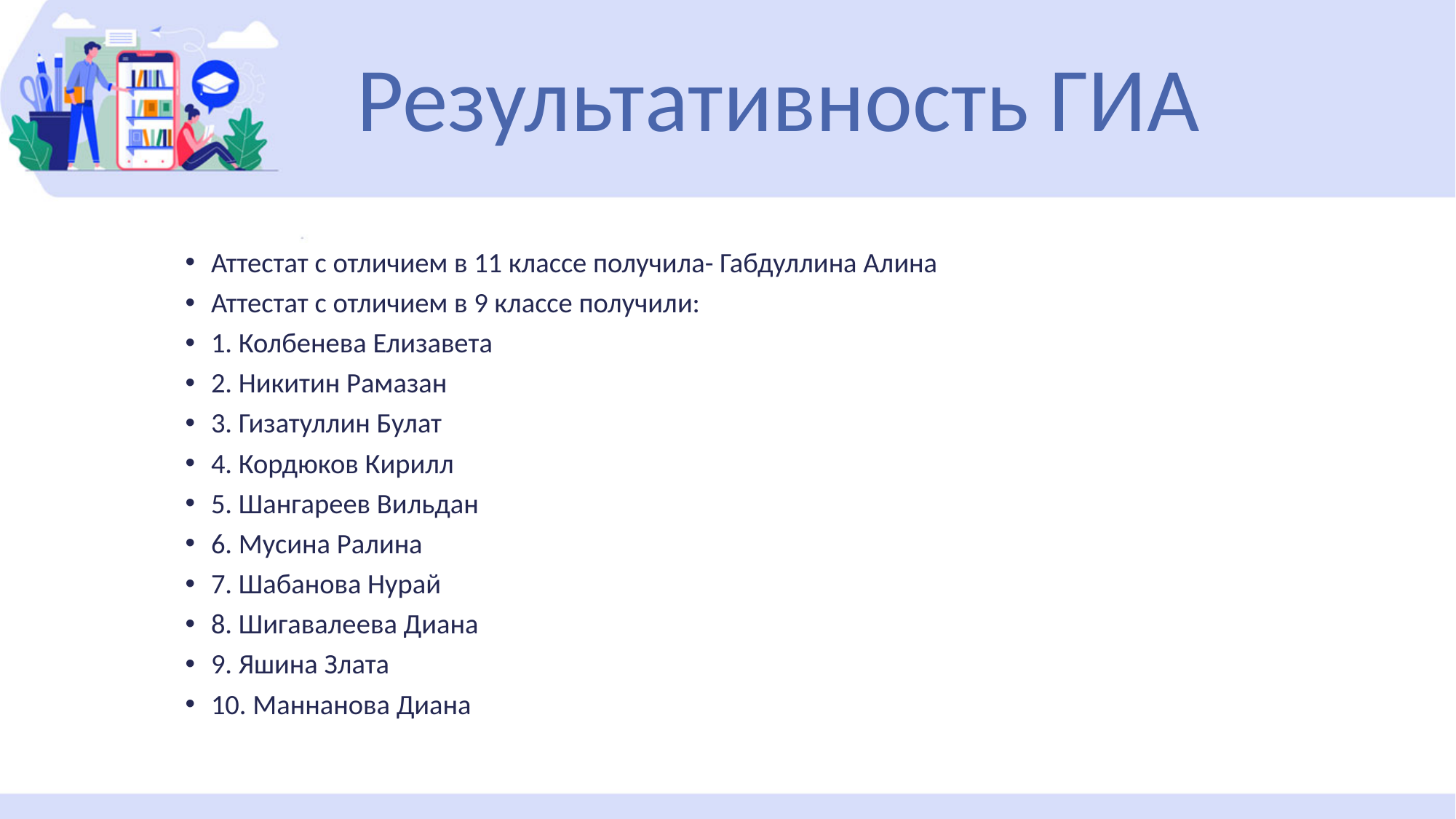

# Результативность ГИА
Аттестат с отличием в 11 классе получила- Габдуллина Алина
Аттестат с отличием в 9 классе получили:
1. Колбенева Елизавета
2. Никитин Рамазан
3. Гизатуллин Булат
4. Кордюков Кирилл
5. Шангареев Вильдан
6. Мусина Ралина
7. Шабанова Нурай
8. Шигавалеева Диана
9. Яшина Злата
10. Маннанова Диана